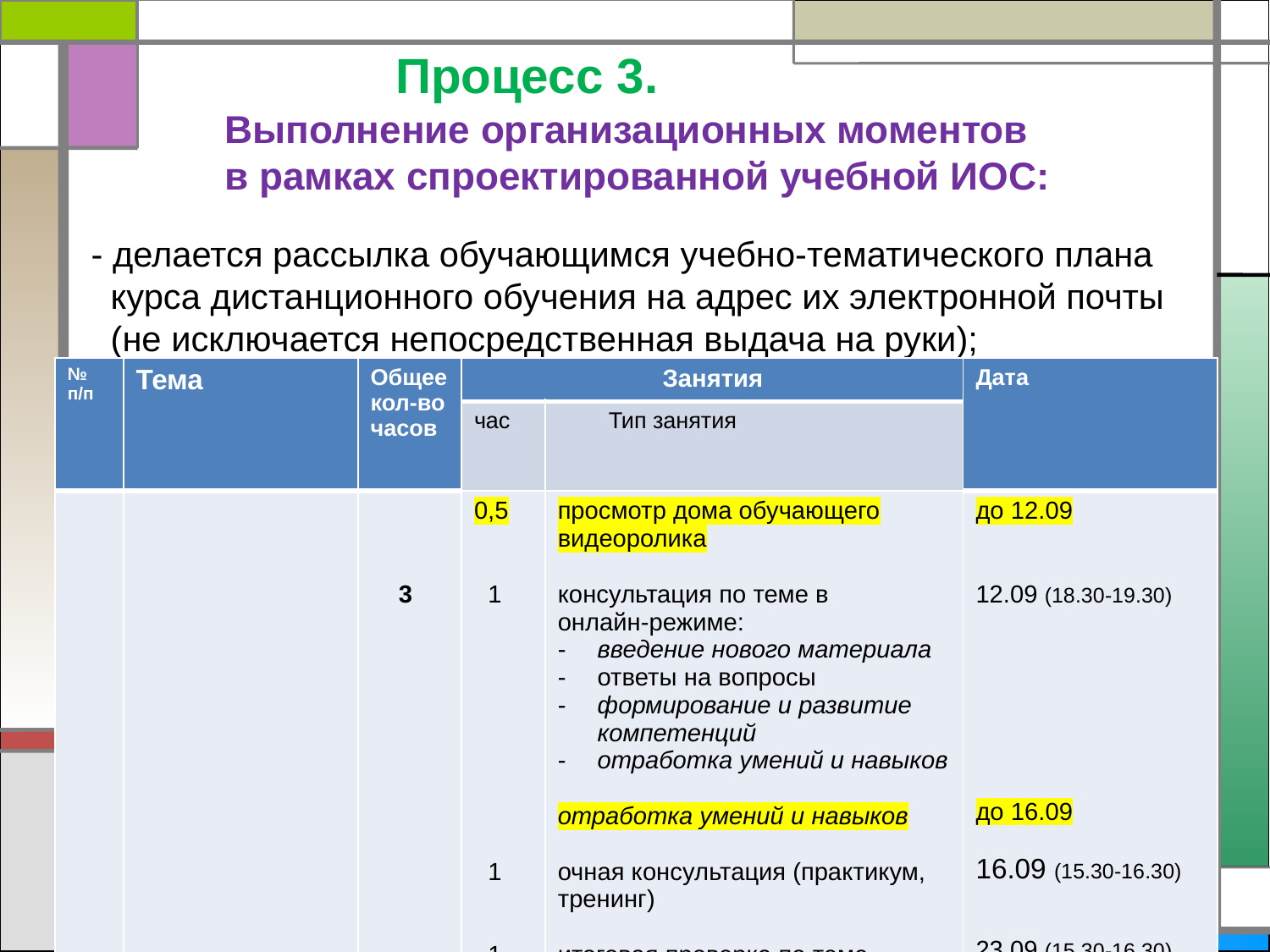

Процесс 3.
                Выполнение организационных моментов
                в рамках спроектированной учебной ИОС:

    - делается рассылка обучающимся учебно-тематического плана
      курса дистанционного обучения на адрес их электронной почты
      (не исключается непосредственная выдача на руки);

| № п/п | Тема | Общее кол-во часов | Занятия |  | Дата |
| --- | --- | --- | --- | --- | --- |
|  |  |  | час | Тип занятия |  |
|  |  | 3 | 0,5 1 1 1 | просмотр дома обучающего видеоролика консультация по теме в онлайн-режиме: введение нового материала ответы на вопросы формирование и развитие компетенций отработка умений и навыков отработка умений и навыков очная консультация (практикум, тренинг) итоговая проверка по теме (педагогический контроль, педагогическая диагностика) | до 12.09 12.09 (18.30-19.30) до 16.09 16.09 (15.30-16.30) 23.09 (15.30-16.30) |